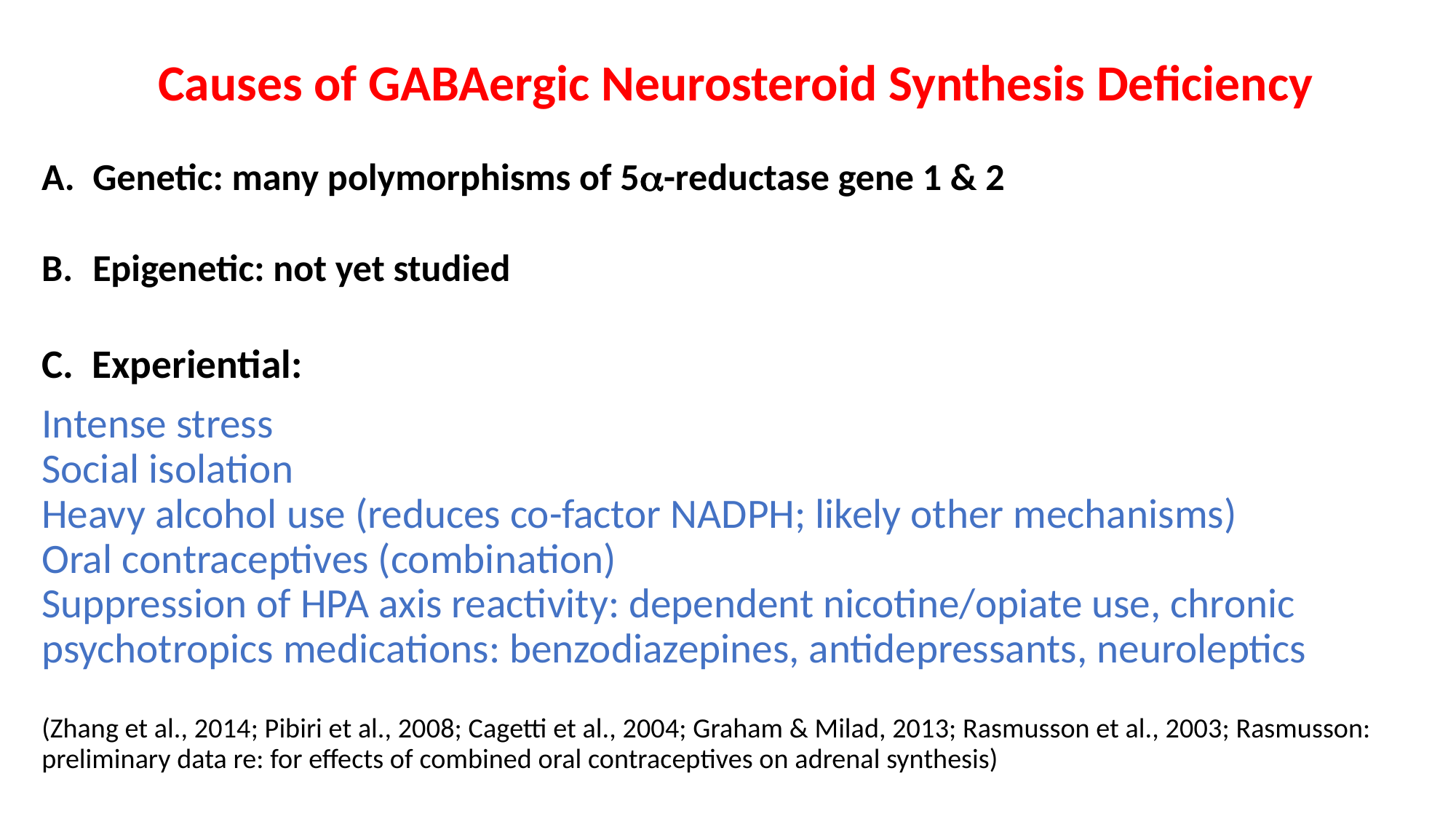

Causes of GABAergic Neurosteroid Synthesis Deficiency
Genetic: many polymorphisms of 5α-reductase gene 1 & 2

Epigenetic: not yet studied

C.  Experiential:
# Intense stress Social isolation Heavy alcohol use (reduces co-factor NADPH; likely other mechanisms) Oral contraceptives (combination) Suppression of HPA axis reactivity: dependent nicotine/opiate use, chronic psychotropics medications: benzodiazepines, antidepressants, neuroleptics (Zhang et al., 2014; Pibiri et al., 2008; Cagetti et al., 2004; Graham & Milad, 2013; Rasmusson et al., 2003; Rasmusson: preliminary data re: for effects of combined oral contraceptives on adrenal synthesis)